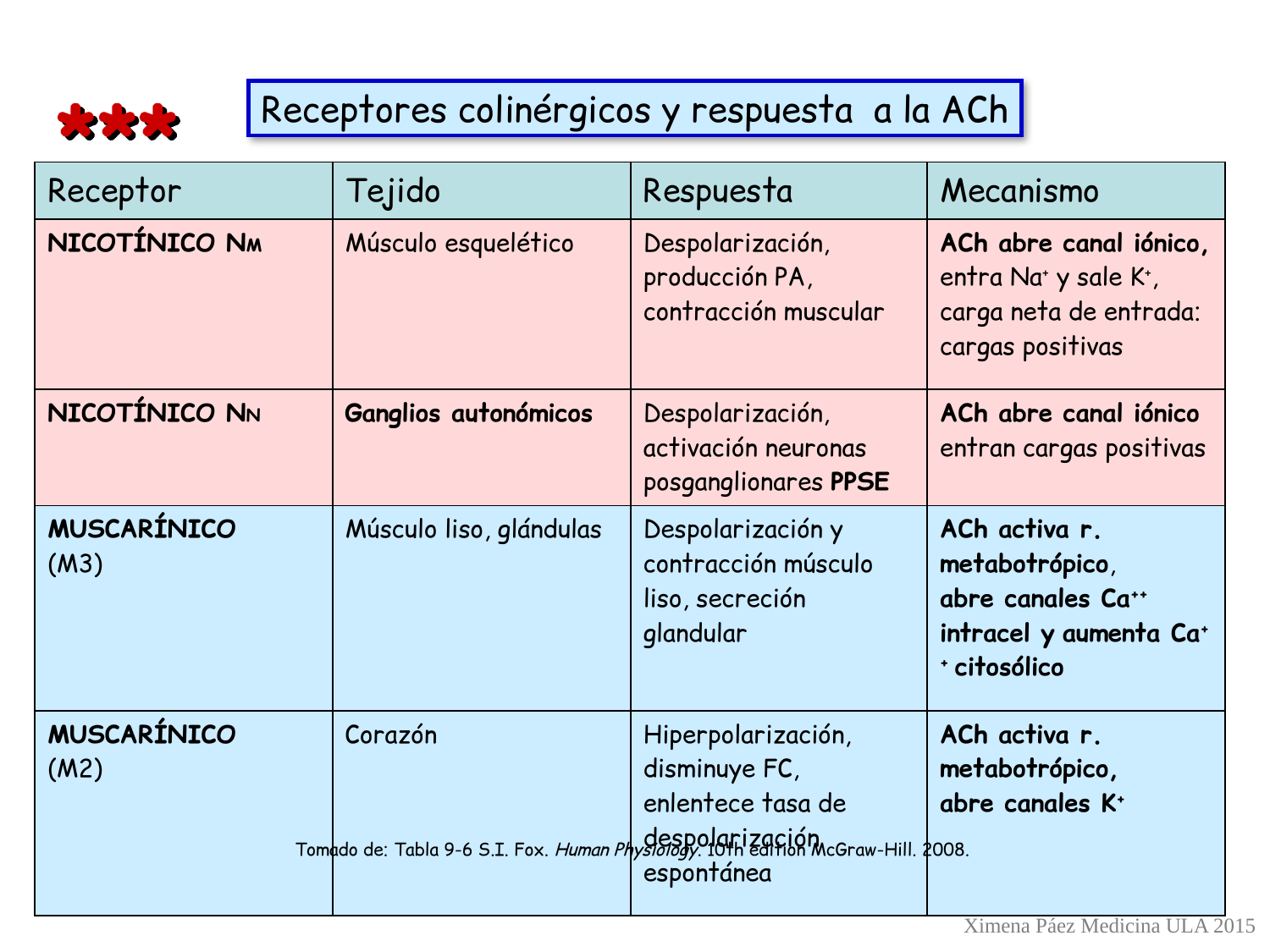

Receptores colinérgicos y respuesta  a la ACh
***
| Receptor | Tejido | Respuesta | Mecanismo |
| --- | --- | --- | --- |
| NICOTÍNICO NM | Músculo esquelético | Despolarización, producción PA, contracción muscular | ACh abre canal iónico, entra Na+ y sale K+, carga neta de entrada: cargas positivas |
| NICOTÍNICO NN | Ganglios autonómicos | Despolarización, activación neuronas posganglionares PPSE | ACh abre canal iónico entran cargas positivas |
| MUSCARÍNICO (M3) | Músculo liso, glándulas | Despolarización y contracción músculo liso, secreción glandular | ACh activa r. metabotrópico, abre canales Ca++ intracel y aumenta Ca++ citosólico |
| MUSCARÍNICO (M2) | Corazón | Hiperpolarización, disminuye FC, enlentece tasa de despolarización espontánea | ACh activa r. metabotrópico, abre canales K+ |
Tomado de: Tabla 9-6 S.I. Fox. Human Physiology. 10th edition McGraw-Hill. 2008.
Ximena Páez Medicina ULA 2015